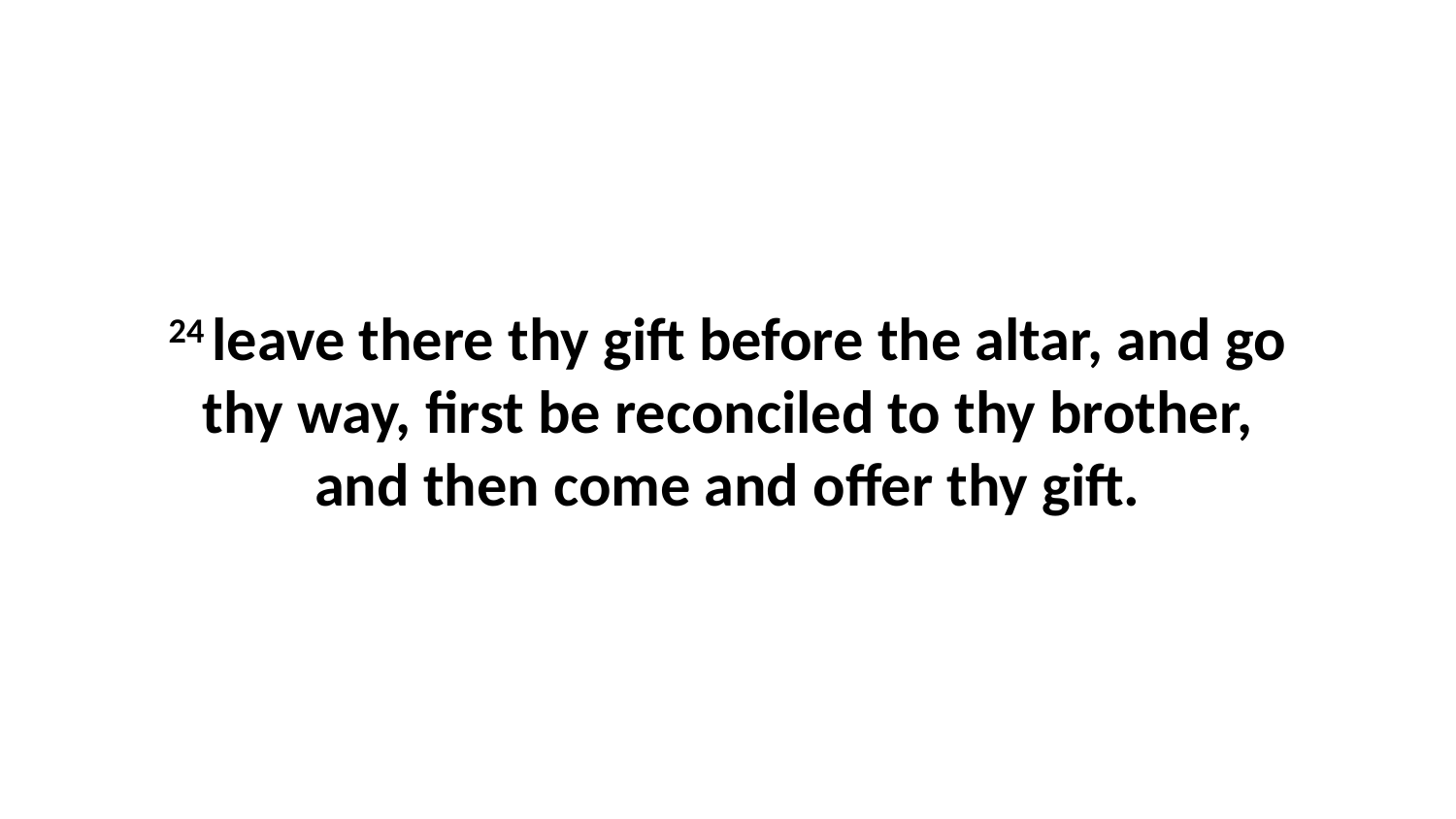

24 leave there thy gift before the altar, and go thy way, first be reconciled to thy brother, and then come and offer thy gift.